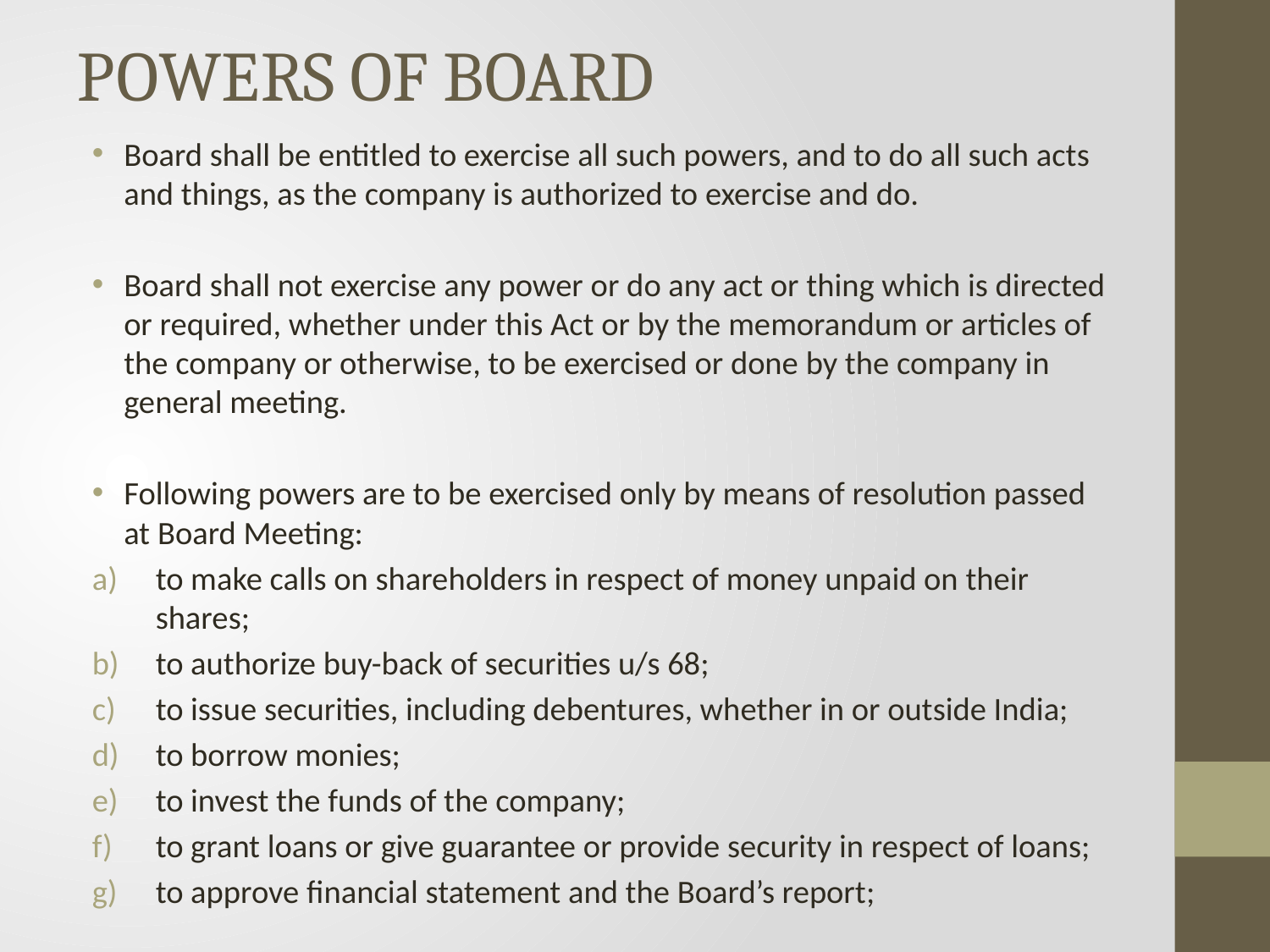

# POWERS OF BOARD
Board shall be entitled to exercise all such powers, and to do all such acts and things, as the company is authorized to exercise and do.

Board shall not exercise any power or do any act or thing which is directed or required, whether under this Act or by the memorandum or articles of the company or otherwise, to be exercised or done by the company in general meeting.

Following powers are to be exercised only by means of resolution passed at Board Meeting:
to make calls on shareholders in respect of money unpaid on their shares;
to authorize buy-back of securities u/s 68;
to issue securities, including debentures, whether in or outside India;
to borrow monies;
to invest the funds of the company;
to grant loans or give guarantee or provide security in respect of loans;
to approve financial statement and the Board’s report;